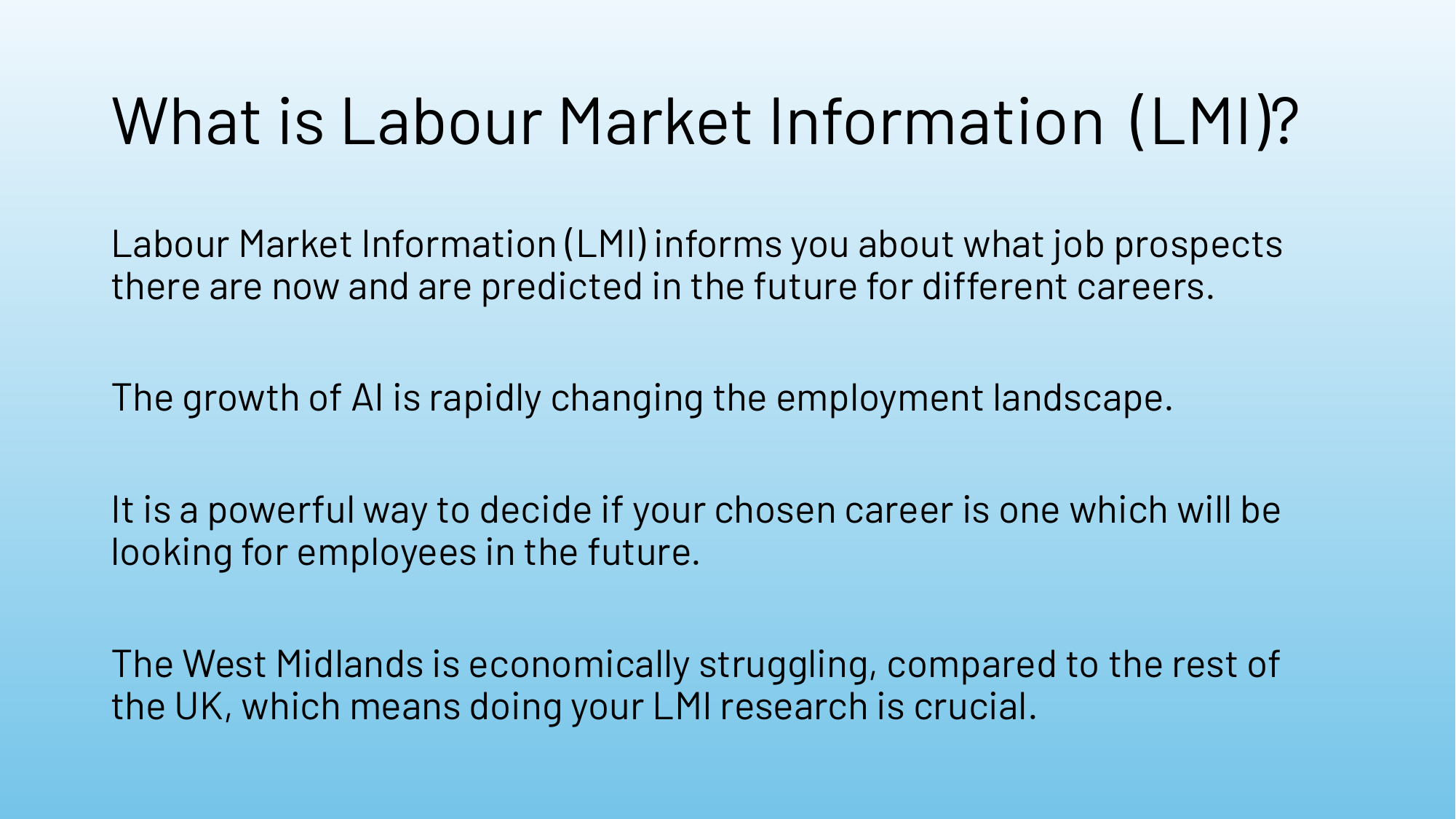

# What is Labour Market Information  (LMI)?
Labour Market Information (LMI) informs you about what job prospects there are now and are predicted in the future for different careers.

The growth of AI is rapidly changing the employment landscape.

It is a powerful way to decide if your chosen career is one which will be looking for employees in the future.

The West Midlands is economically struggling, compared to the rest of the UK, which means doing your LMI research is crucial.